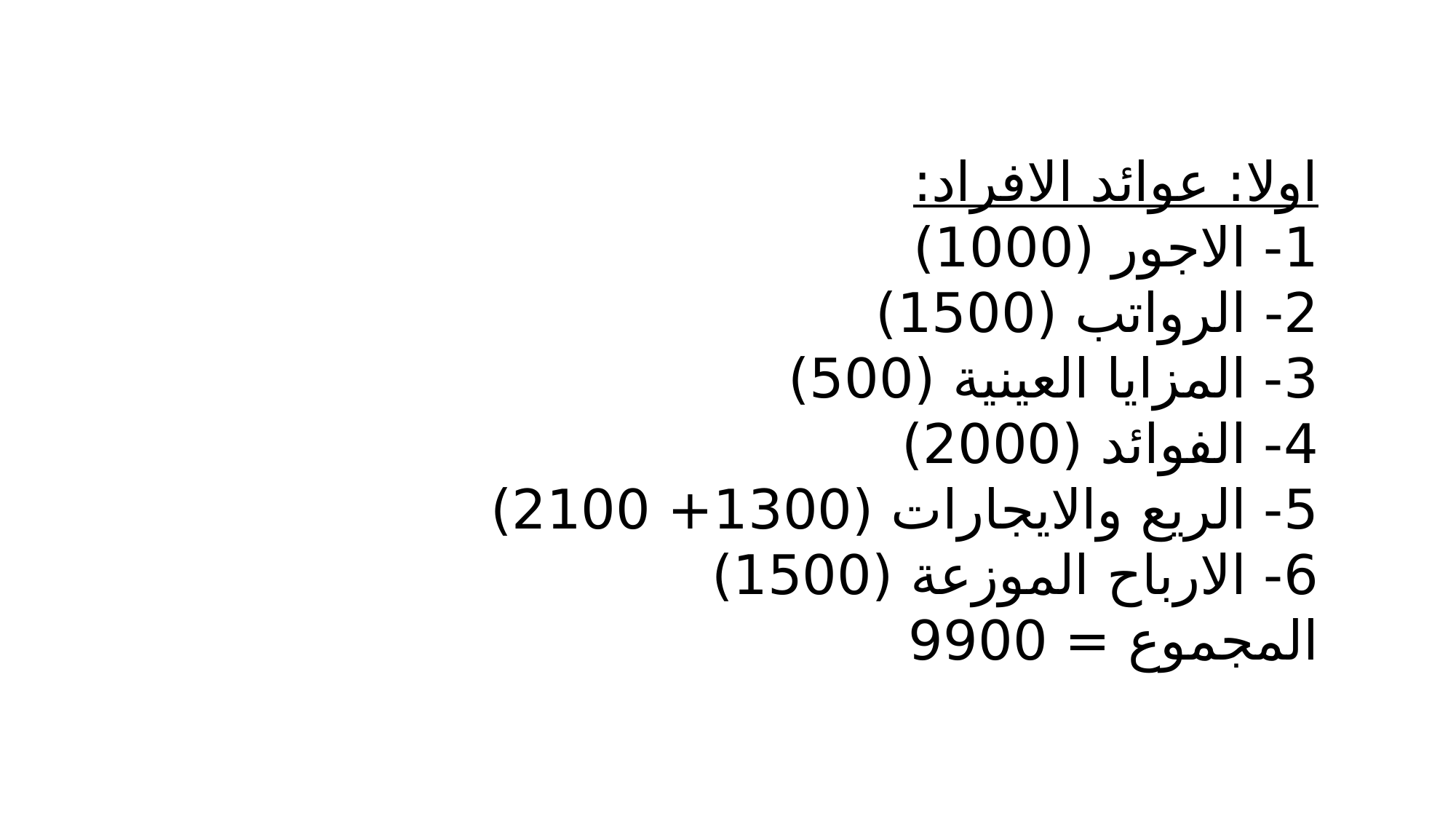

اولا: عوائد الافراد:
1- الاجور (1000)
2- الرواتب (1500)
3- المزايا العينية (500)
4- الفوائد (2000)
5- الريع والايجارات (1300+ 2100)
6- الارباح الموزعة (1500)
المجموع = 9900